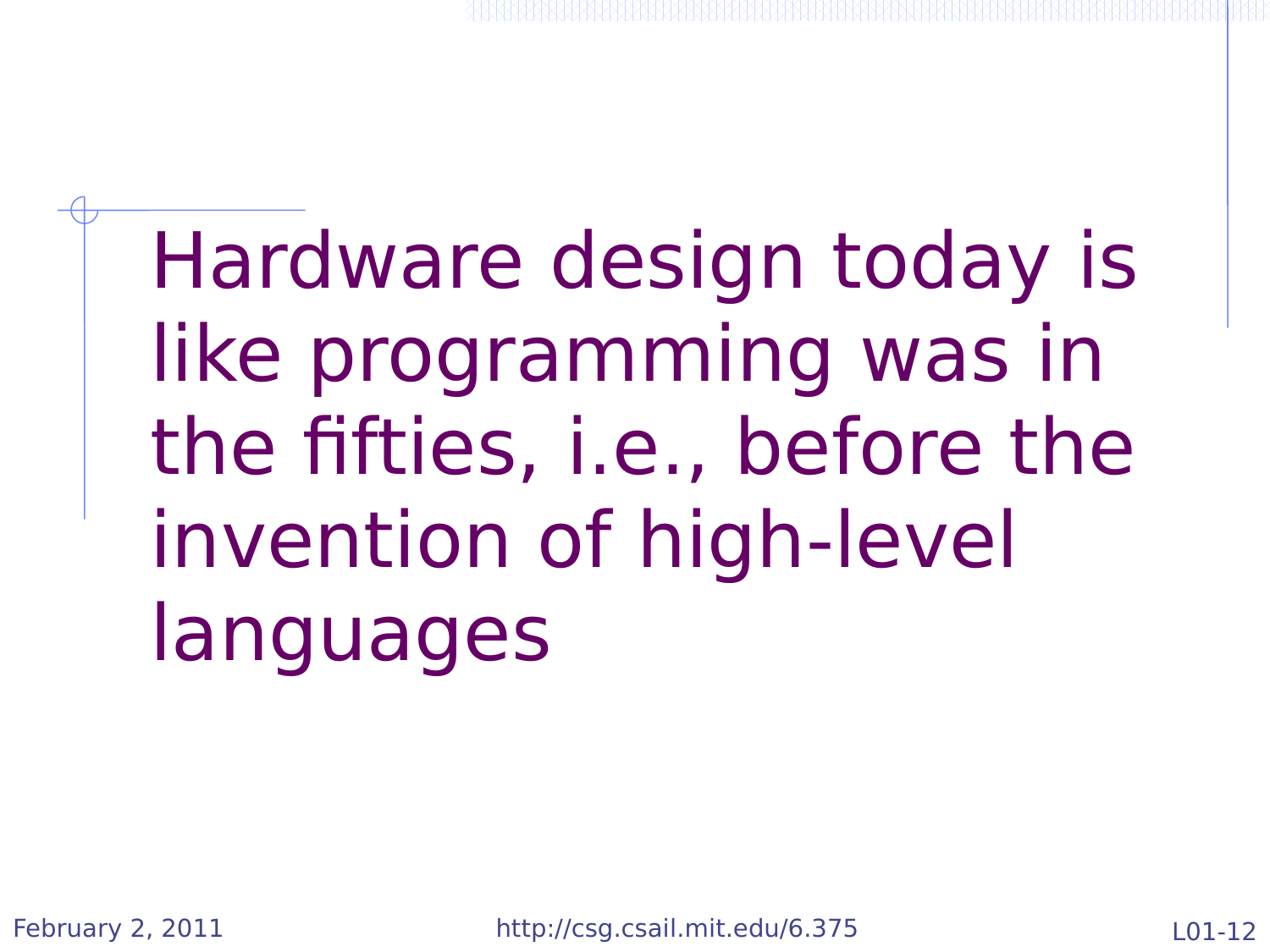

Hardware design today is like programming was in the fifties, i.e., before the invention of high-level languages
L01-12
February 2, 2011
http://csg.csail.mit.edu/6.375